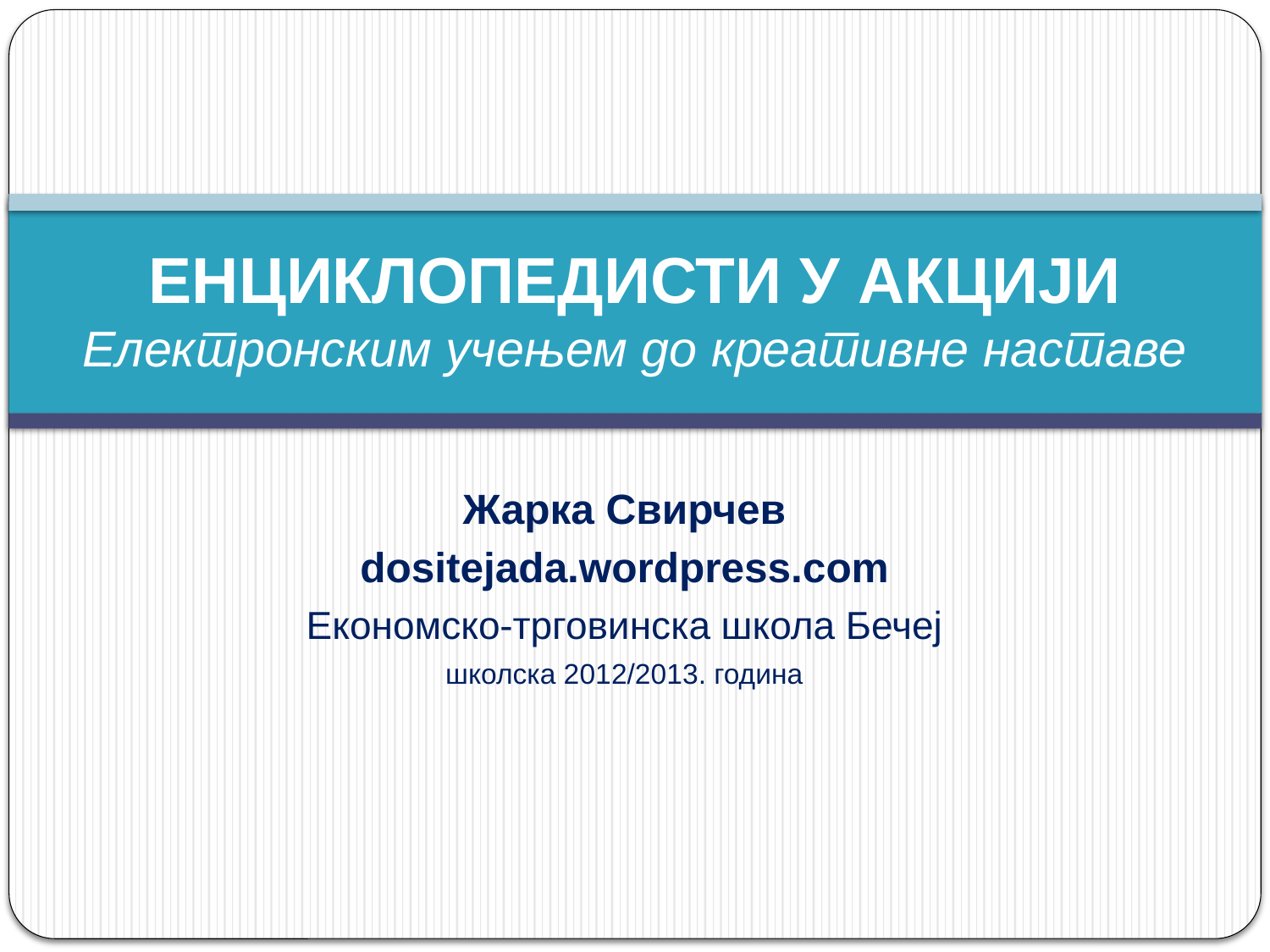

# ЕНЦИКЛОПЕДИСТИ У АКЦИЈИ Електронским учењем до креативне наставе
Жарка Свирчев
dositejada.wordpress.com
Економско-трговинска школа Бечеј
школска 2012/2013. година